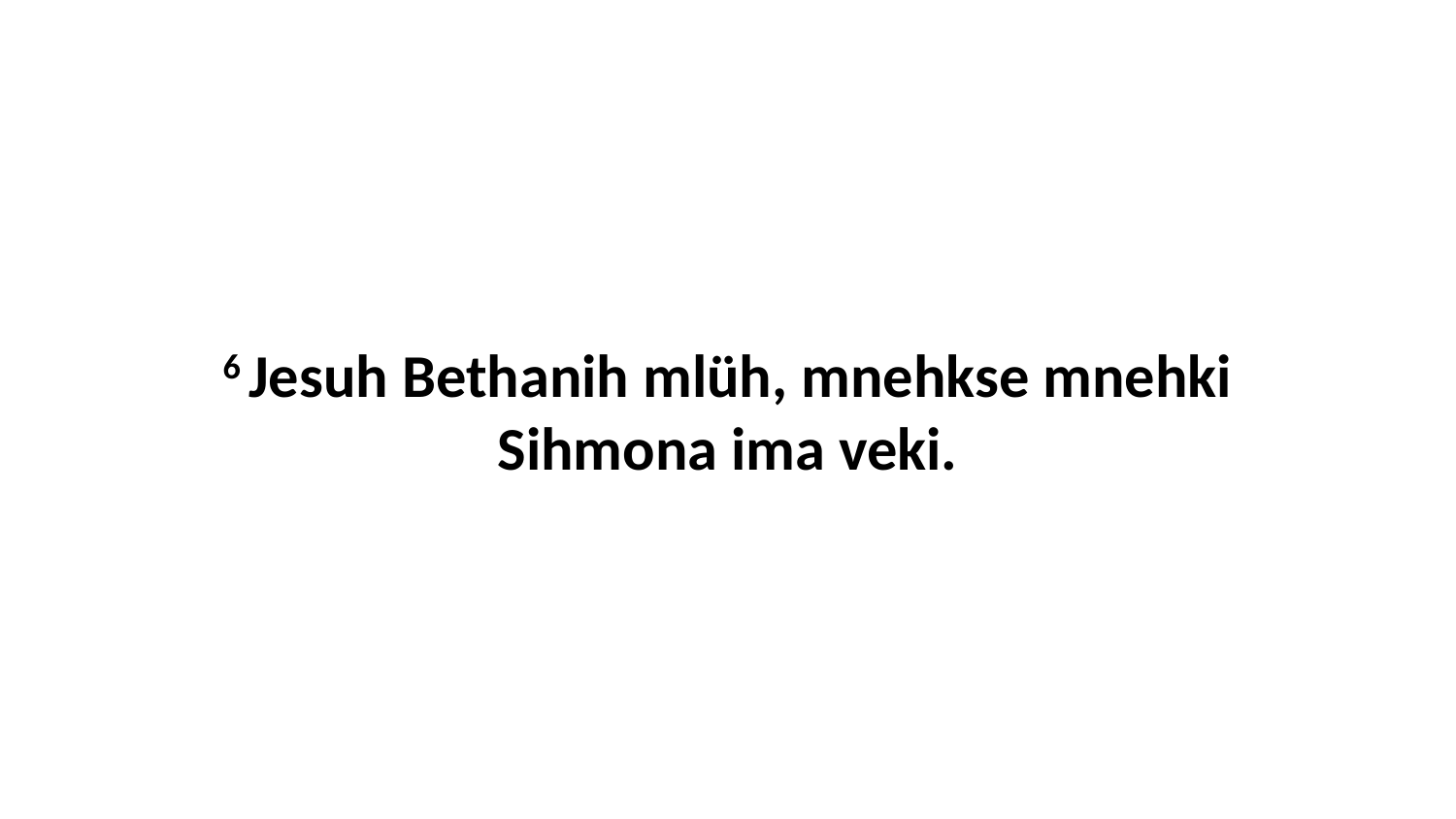

6 Jesuh Bethanih mlüh, mnehkse mnehki Sihmona ima veki.